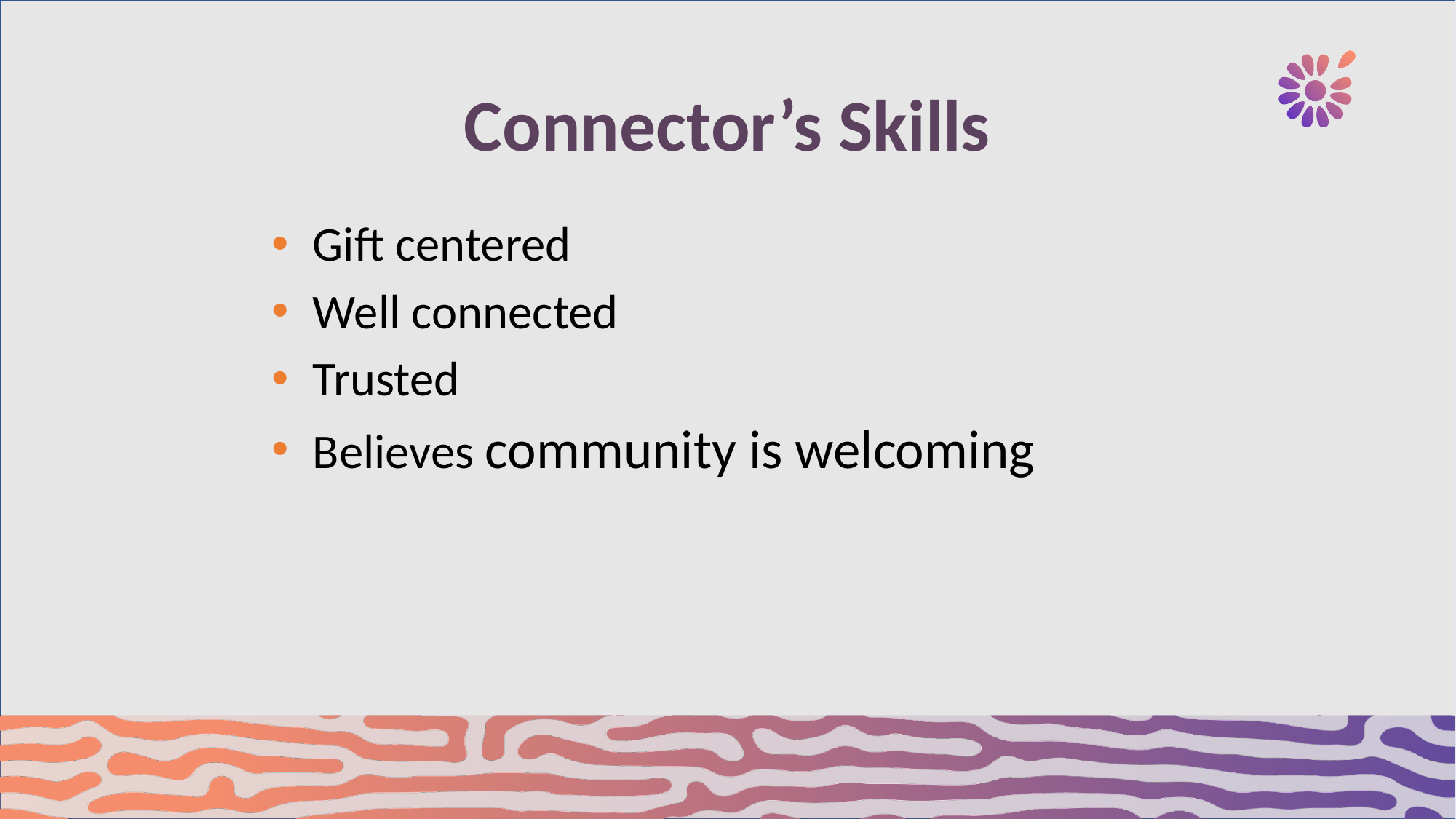

# Connector’s Skills
Gift centered
Well connected
Trusted
Believes community is welcoming